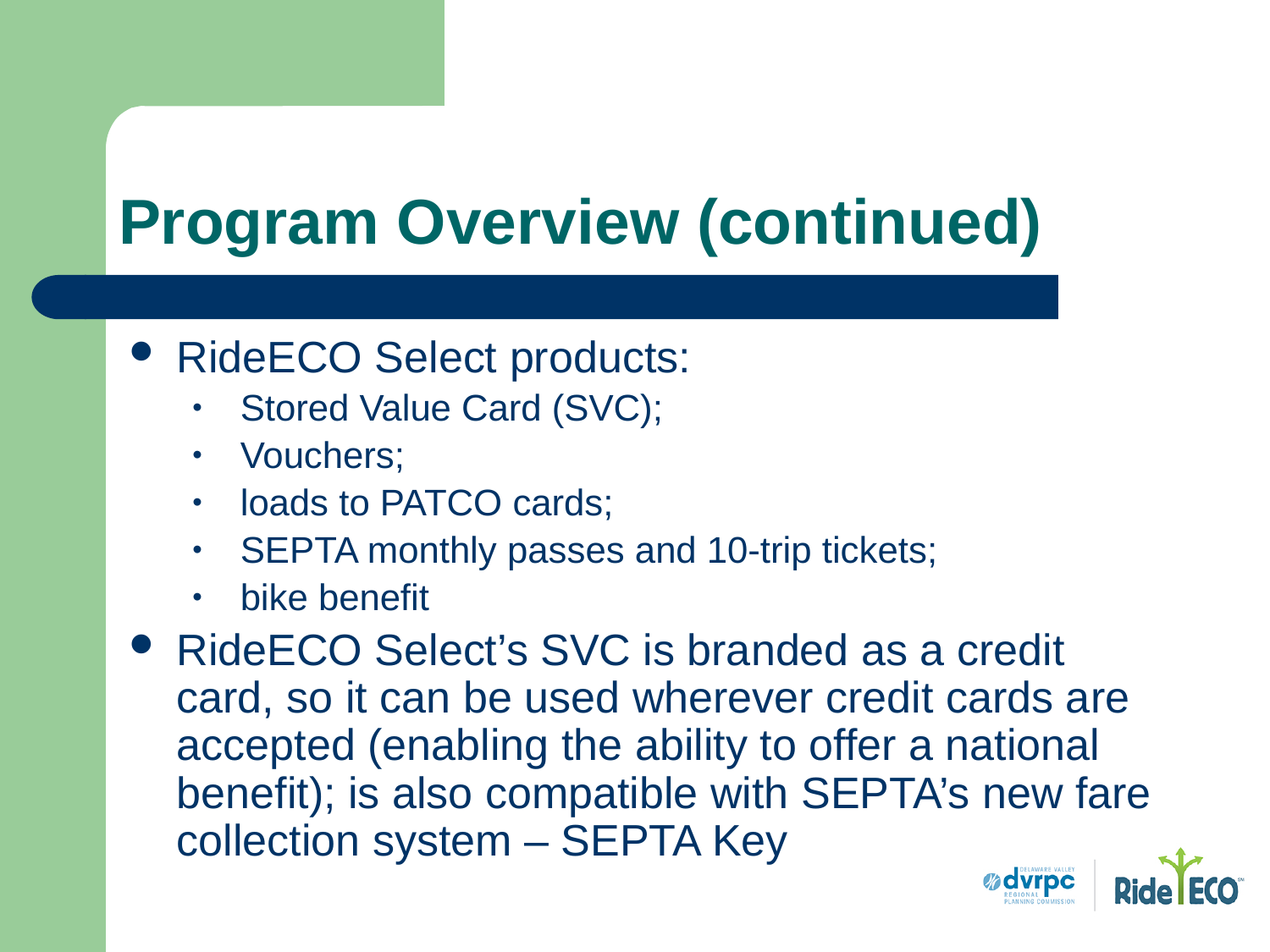

# Program Overview (continued)
RideECO Select products:
Stored Value Card (SVC);
Vouchers;
loads to PATCO cards;
SEPTA monthly passes and 10-trip tickets;
bike benefit
RideECO Select’s SVC is branded as a credit card, so it can be used wherever credit cards are accepted (enabling the ability to offer a national benefit); is also compatible with SEPTA’s new fare collection system – SEPTA Key